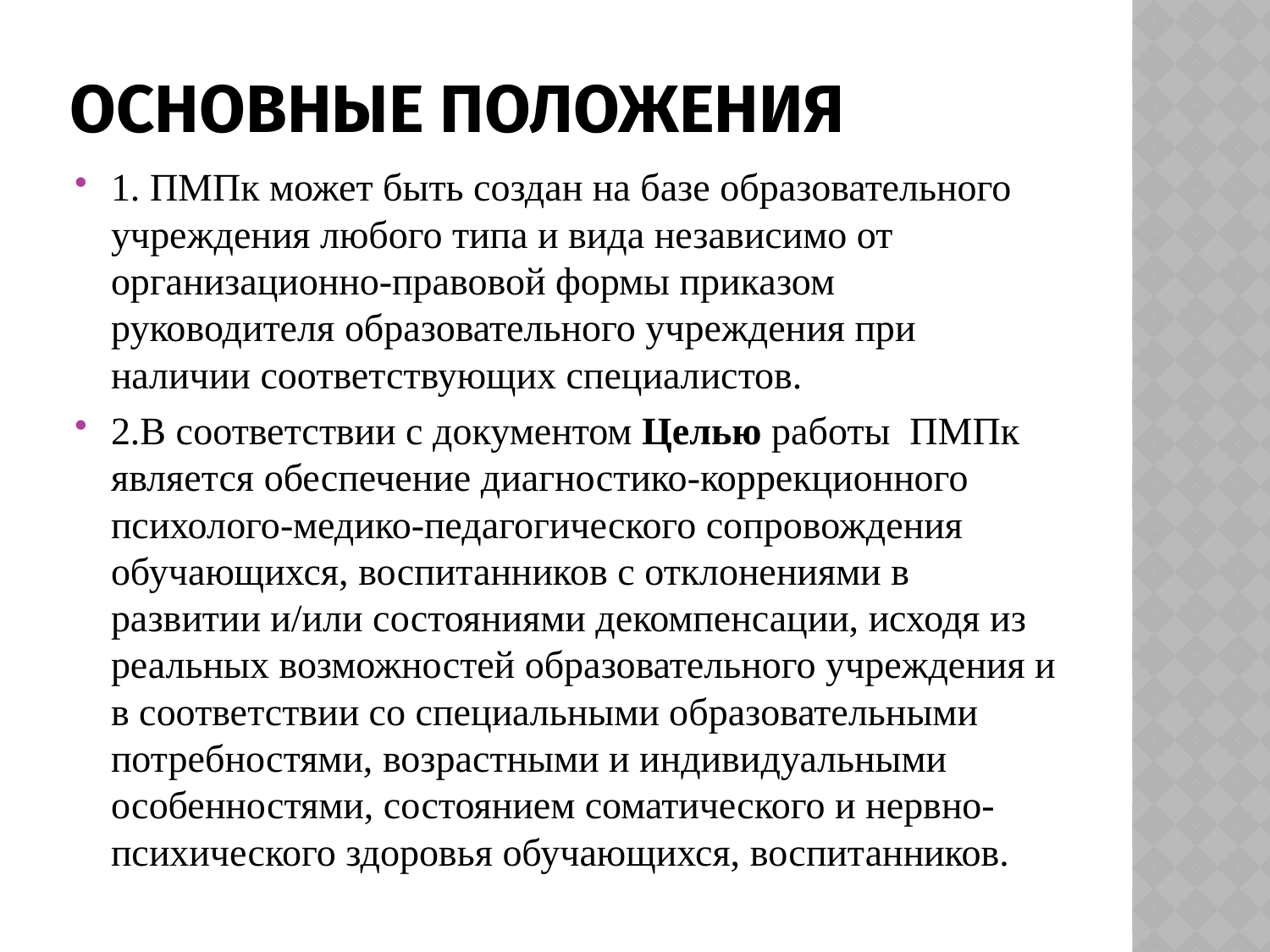

# Основные положения
1. ПМПк может быть создан на базе образовательного учреждения любого типа и вида независимо от организационно-правовой формы приказом руководителя образовательного учреждения при наличии соответствующих специалистов.
2.В соответствии с документом Целью работы  ПМПк  является обеспечение диагностико-коррекционного психолого-медико-педагогического сопровождения обучающихся, воспитанников с отклонениями в развитии и/или состояниями декомпенсации, исходя из реальных возможностей образовательного учреждения и в соответствии со специальными образовательными потребностями, возрастными и индивидуальными особенностями, состоянием соматического и нервно-психического здоровья обучающихся, воспитанников.